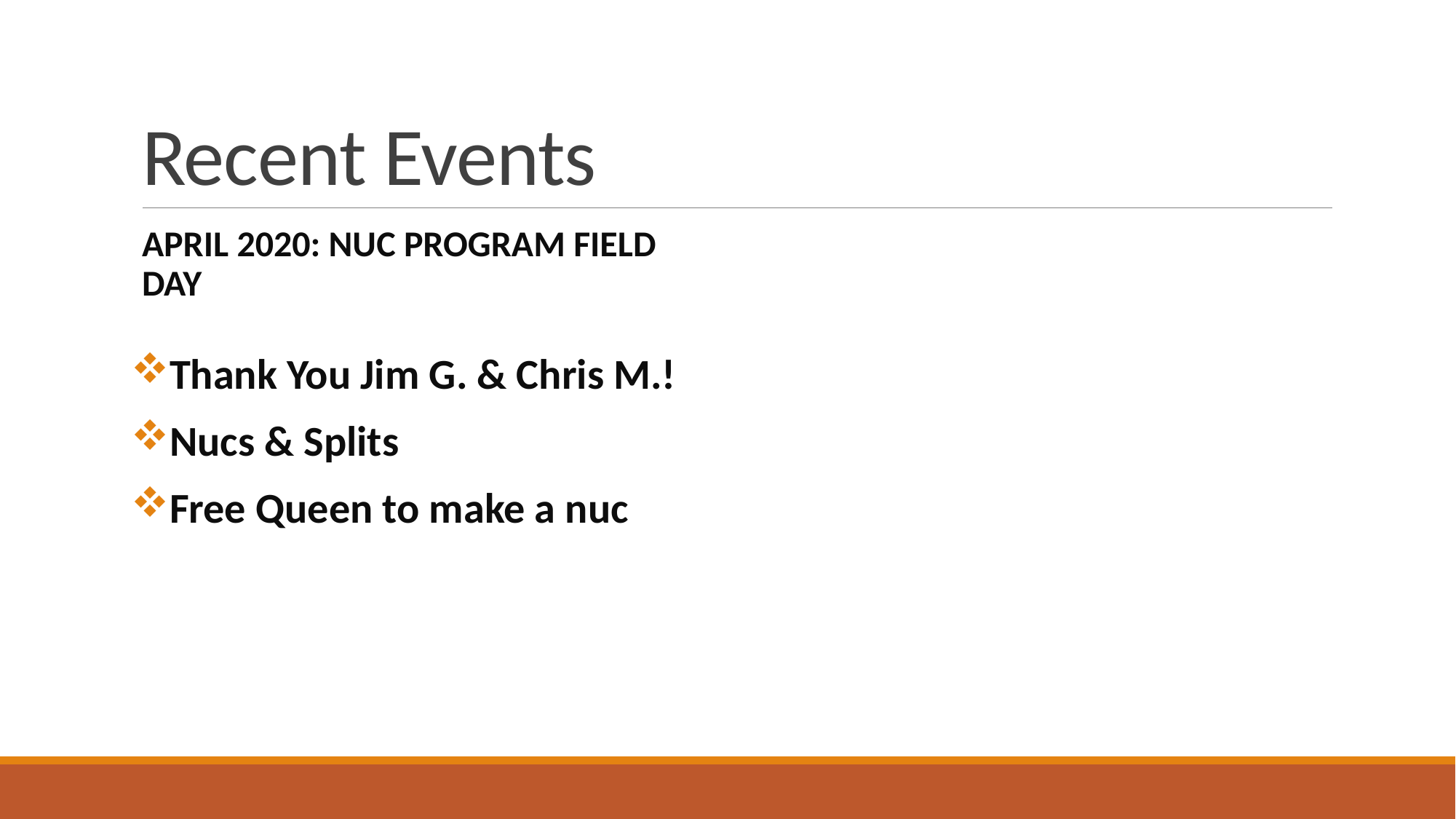

# Recent Events
April 2020: Nuc program Field Day

Thank You Jim G. & Chris M.!
Nucs & Splits
Free Queen to make a nuc